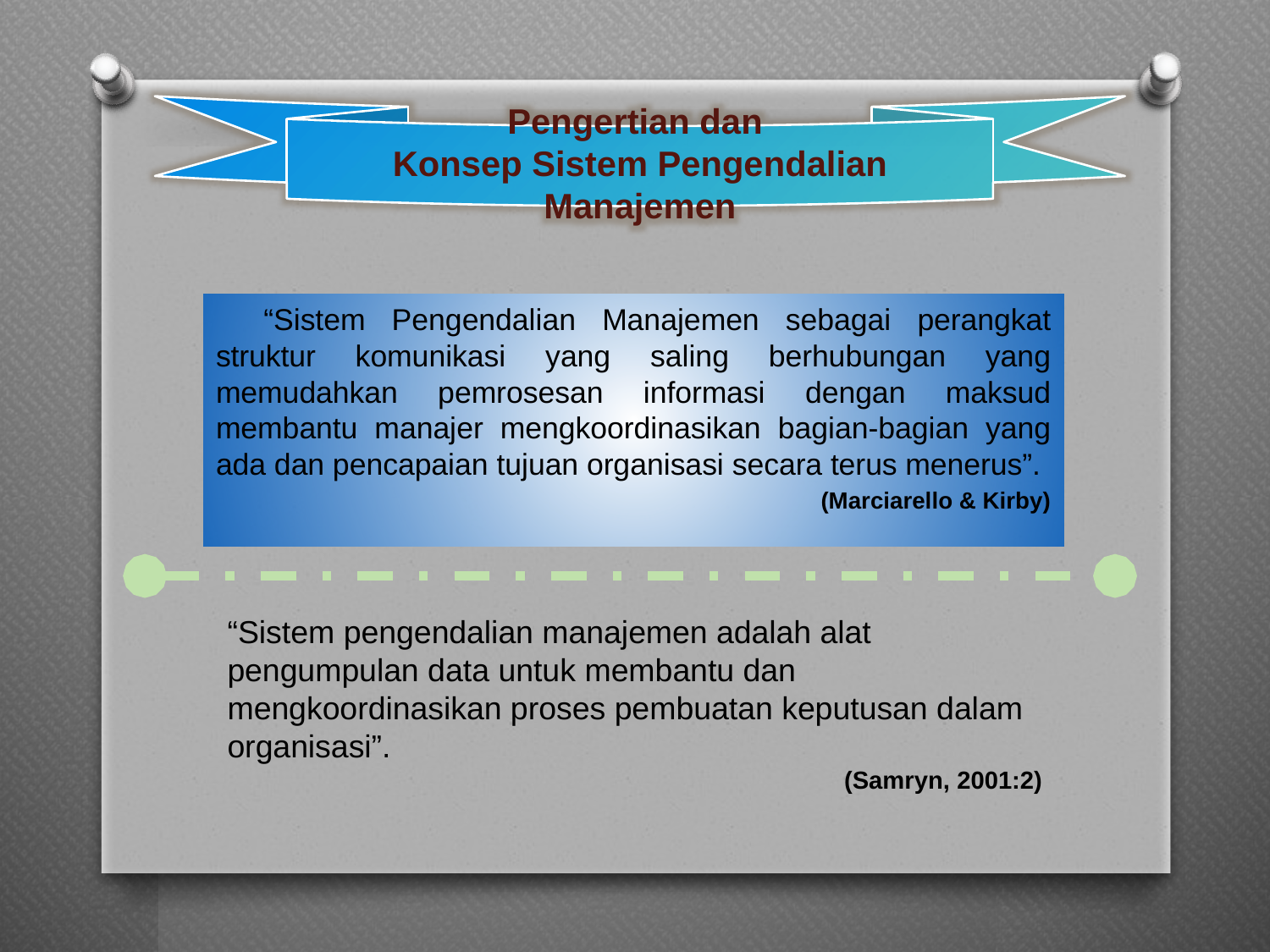

Pengertian dan
Konsep Sistem Pengendalian Manajemen
“Sistem Pengendalian Manajemen sebagai perangkat struktur komunikasi yang saling berhubungan yang memudahkan pemrosesan informasi dengan maksud membantu manajer mengkoordinasikan bagian-bagian yang ada dan pencapaian tujuan organisasi secara terus menerus”.
(Marciarello & Kirby)
“Sistem pengendalian manajemen adalah alat pengumpulan data untuk membantu dan mengkoordinasikan proses pembuatan keputusan dalam organisasi”.
(Samryn, 2001:2)